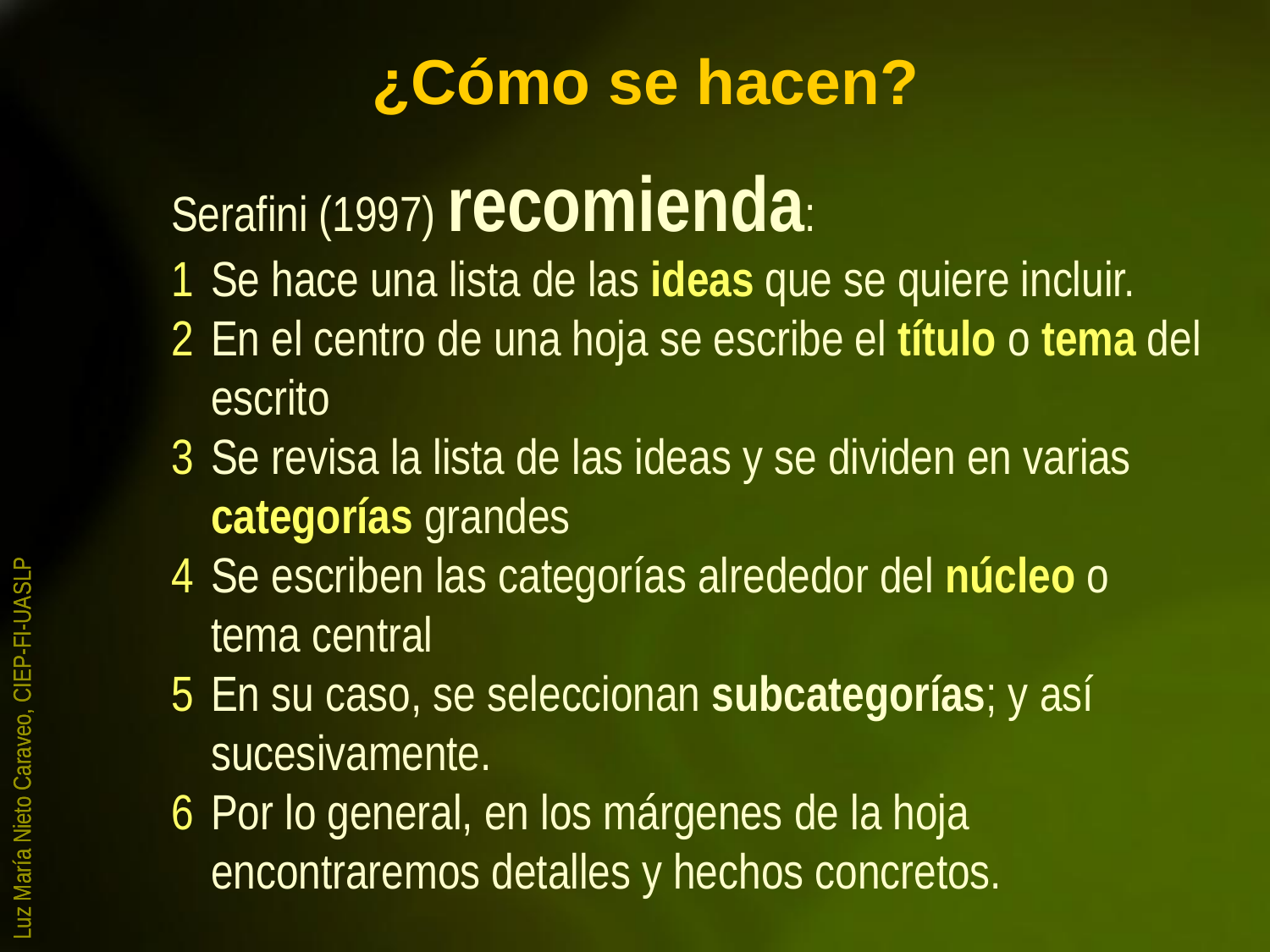

# ¿Cómo se hacen?
Serafini (1997) recomienda:
Se hace una lista de las ideas que se quiere incluir.
En el centro de una hoja se escribe el título o tema del escrito
Se revisa la lista de las ideas y se dividen en varias categorías grandes
Se escriben las categorías alrededor del núcleo o tema central
En su caso, se seleccionan subcategorías; y así sucesivamente.
Por lo general, en los márgenes de la hoja encontraremos detalles y hechos concretos.